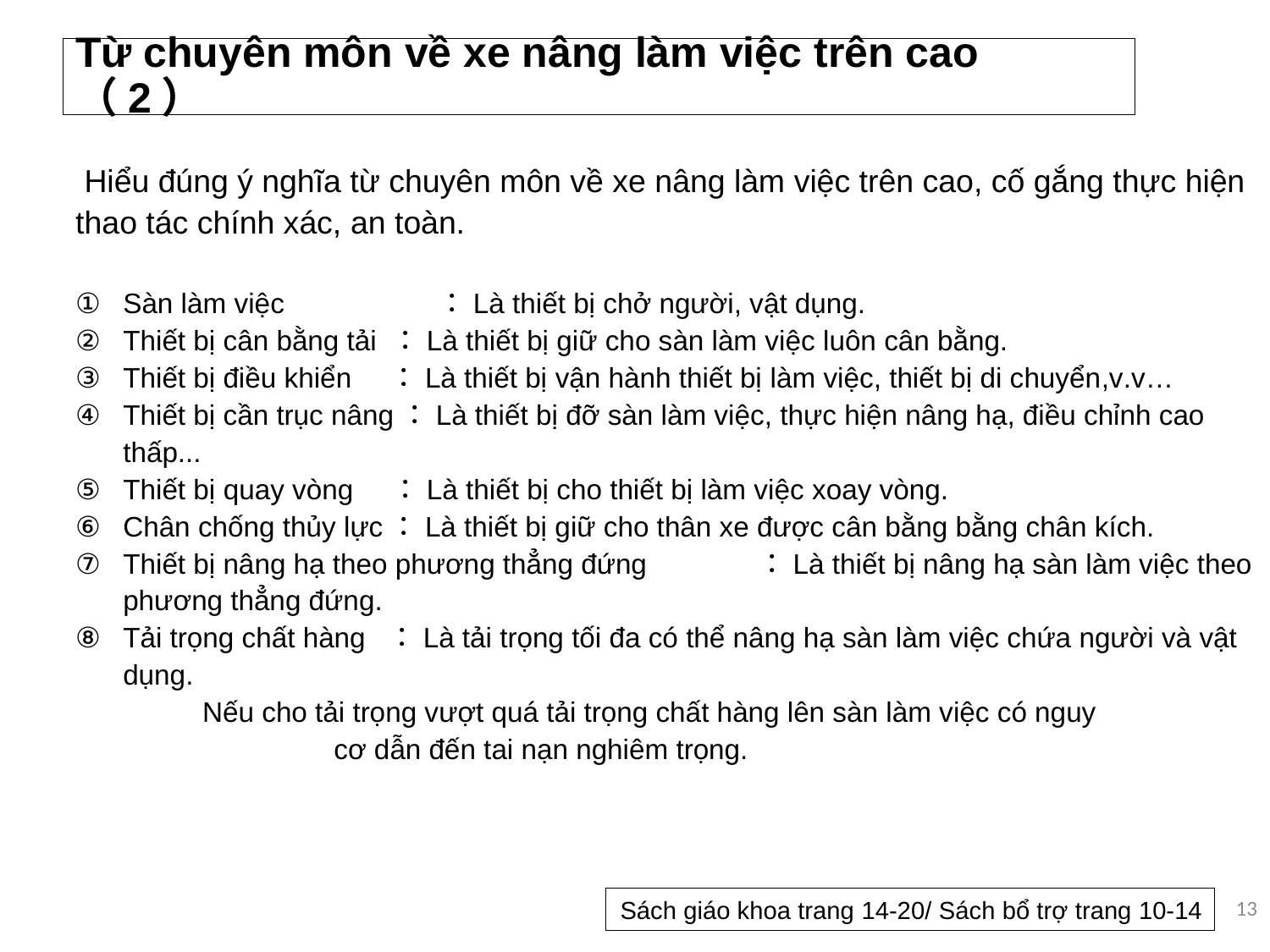

# Từ chuyên môn về xe nâng làm việc trên cao （2）
 Hiểu đúng ý nghĩa từ chuyên môn về xe nâng làm việc trên cao, cố gắng thực hiện thao tác chính xác, an toàn.

Sàn làm việc	      ：Là thiết bị chở người, vật dụng.
Thiết bị cân bằng tải ：Là thiết bị giữ cho sàn làm việc luôn cân bằng.
Thiết bị điều khiển    ：Là thiết bị vận hành thiết bị làm việc, thiết bị di chuyển,v.v…
Thiết bị cần trục nâng：Là thiết bị đỡ sàn làm việc, thực hiện nâng hạ, điều chỉnh cao thấp...
Thiết bị quay vòng    ：Là thiết bị cho thiết bị làm việc xoay vòng.
Chân chống thủy lực：Là thiết bị giữ cho thân xe được cân bằng bằng chân kích.
Thiết bị nâng hạ theo phương thẳng đứng	：Là thiết bị nâng hạ sàn làm việc theo phương thẳng đứng.
Tải trọng chất hàng  ：Là tải trọng tối đa có thể nâng hạ sàn làm việc chứa người và vật dụng.
	Nếu cho tải trọng vượt quá tải trọng chất hàng lên sàn làm việc có nguy
                                 cơ dẫn đến tai nạn nghiêm trọng.
13
Sách giáo khoa trang 14-20/ Sách bổ trợ trang 10-14